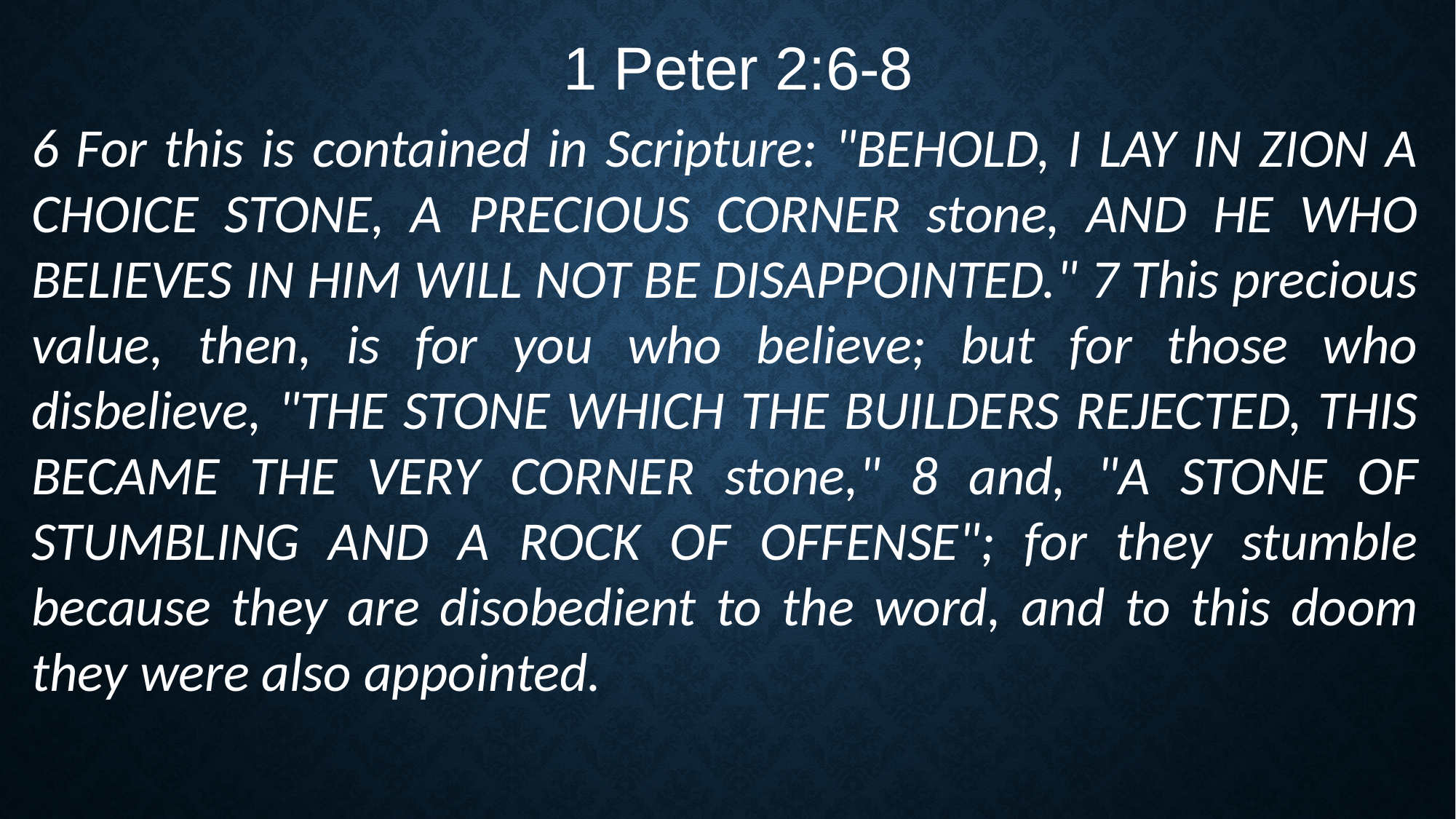

1 Peter 2:6-8
6 For this is contained in Scripture: "BEHOLD, I LAY IN ZION A CHOICE STONE, A PRECIOUS CORNER stone, AND HE WHO BELIEVES IN HIM WILL NOT BE DISAPPOINTED." 7 This precious value, then, is for you who believe; but for those who disbelieve, "THE STONE WHICH THE BUILDERS REJECTED, THIS BECAME THE VERY CORNER stone," 8 and, "A STONE OF STUMBLING AND A ROCK OF OFFENSE"; for they stumble because they are disobedient to the word, and to this doom they were also appointed.